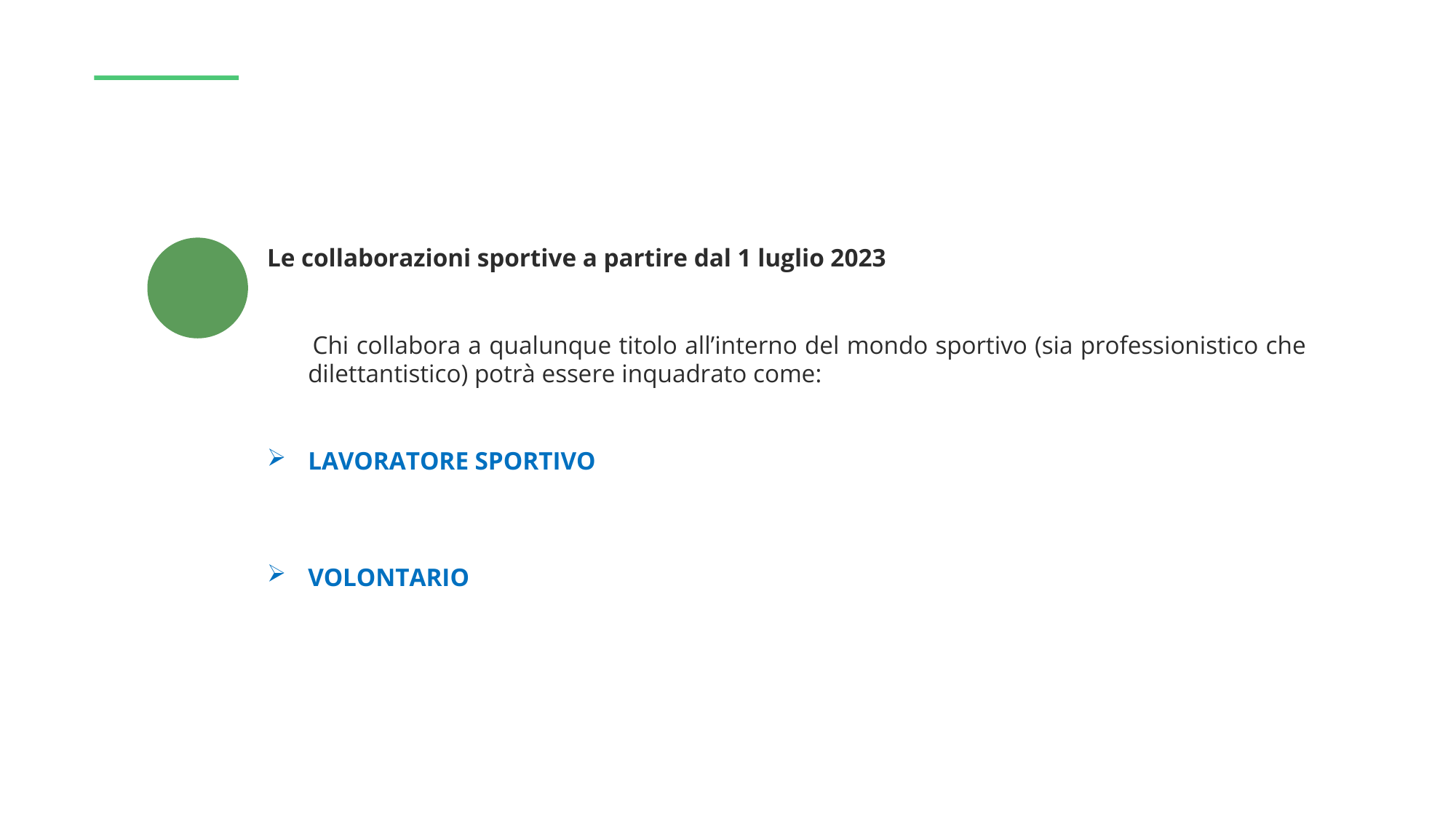

Le collaborazioni sportive a partire dal 1 luglio 2023

      Chi collabora a qualunque titolo all’interno del mondo sportivo (sia professionistico che dilettantistico) potrà essere inquadrato come:

LAVORATORE SPORTIVO

VOLONTARIO

 ”